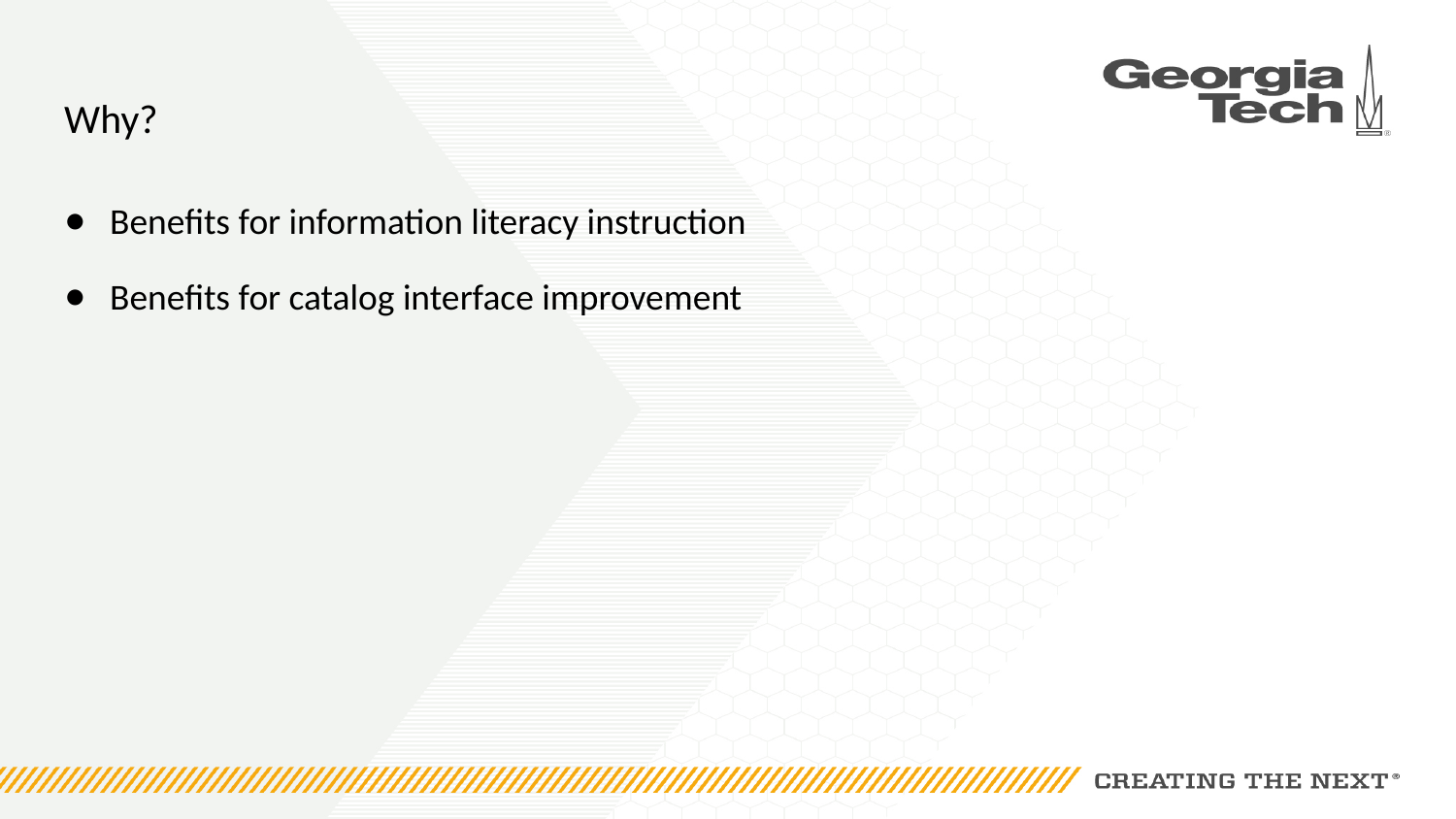

# Why?
Benefits for information literacy instruction
Benefits for catalog interface improvement